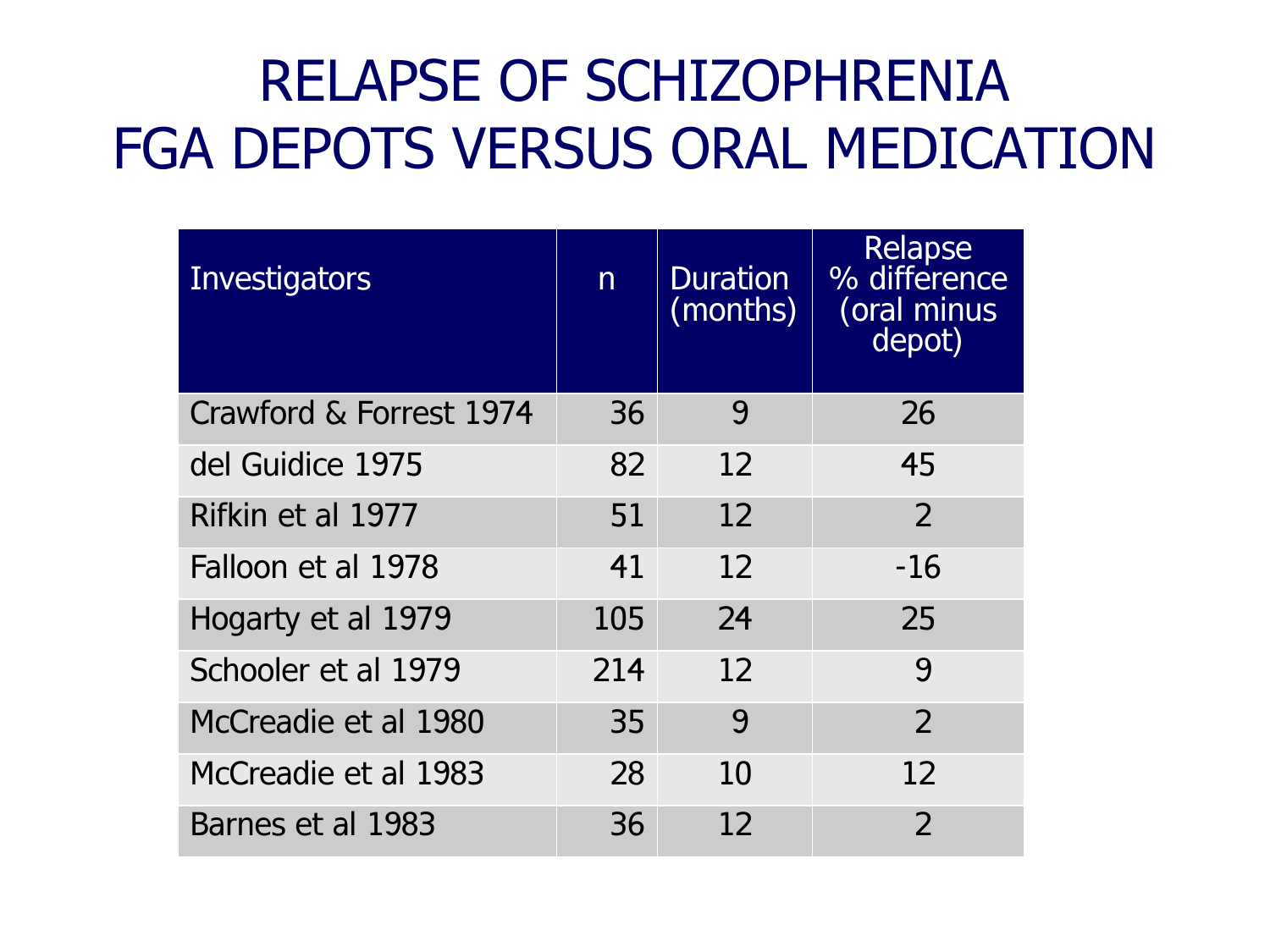

RELAPSE OF SCHIZOPHRENIA
FGA DEPOTS VERSUS ORAL MEDICATION
| Investigators | n | Duration (months) | Relapse % difference (oral minus depot) |
| --- | --- | --- | --- |
| Crawford & Forrest 1974 | 36 | 9 | 26 |
| del Guidice 1975 | 82 | 12 | 45 |
| Rifkin et al 1977 | 51 | 12 | 2 |
| Falloon et al 1978 | 41 | 12 | -16 |
| Hogarty et al 1979 | 105 | 24 | 25 |
| Schooler et al 1979 | 214 | 12 | 9 |
| McCreadie et al 1980 | 35 | 9 | 2 |
| McCreadie et al 1983 | 28 | 10 | 12 |
| Barnes et al 1983 | 36 | 12 | 2 |